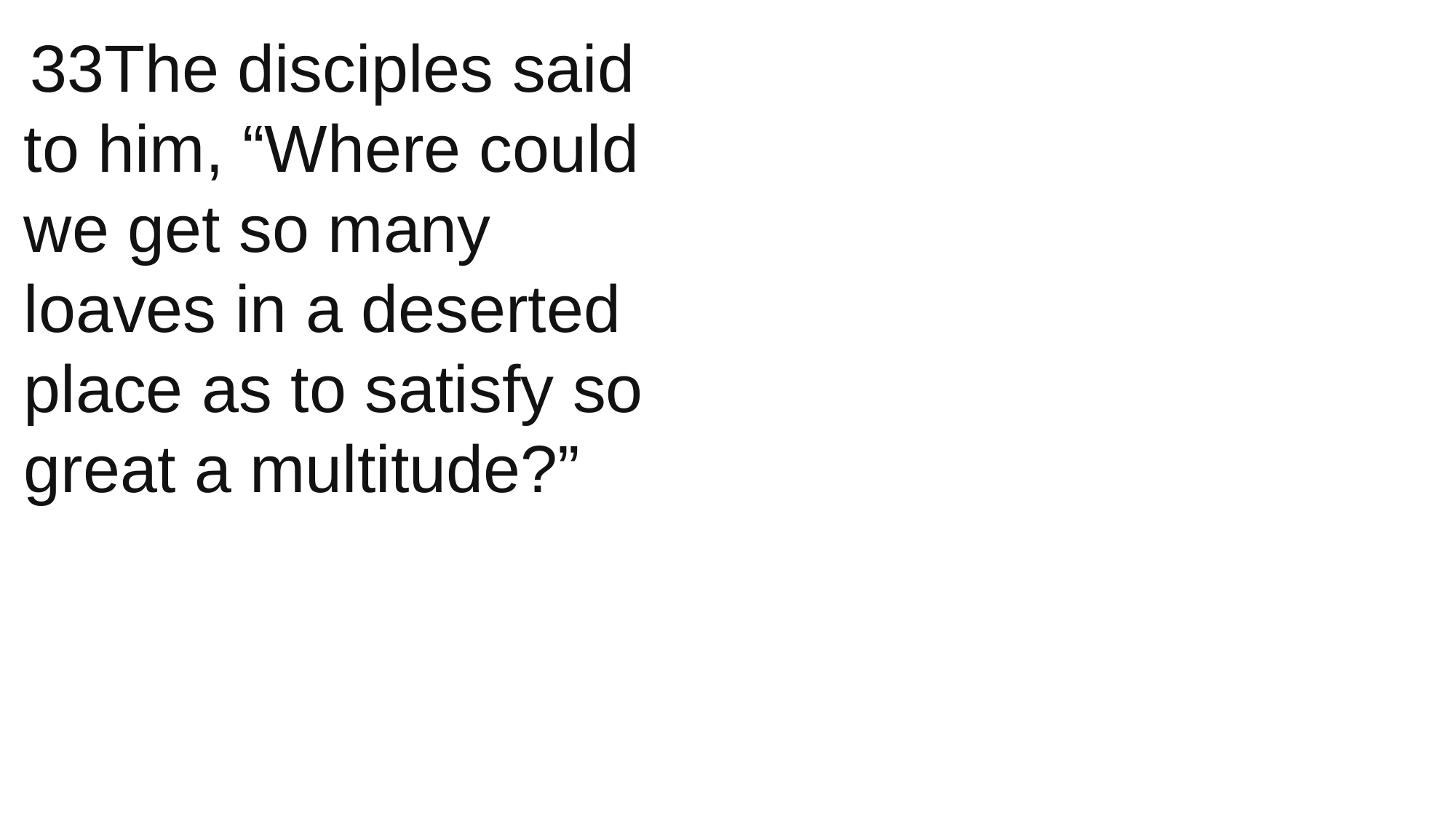

33The disciples said to him, “Where could we get so many loaves in a deserted place as to satisfy so great a multitude?”